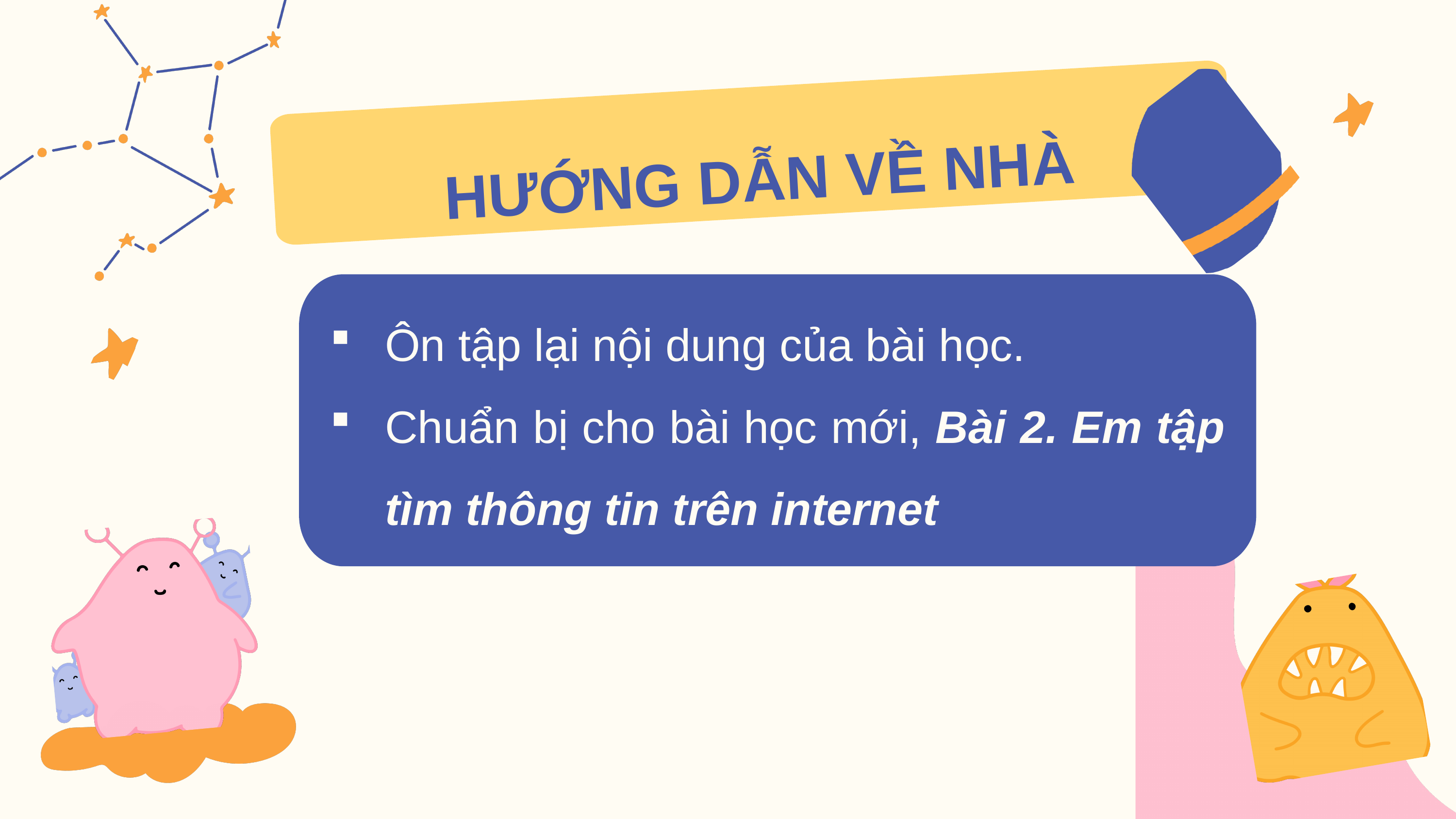

HƯỚNG DẪN VỀ NHÀ

Ôn tập lại nội dung của bài học.
Chuẩn bị cho bài học mới, Bài 2. Em tập tìm thông tin trên internet